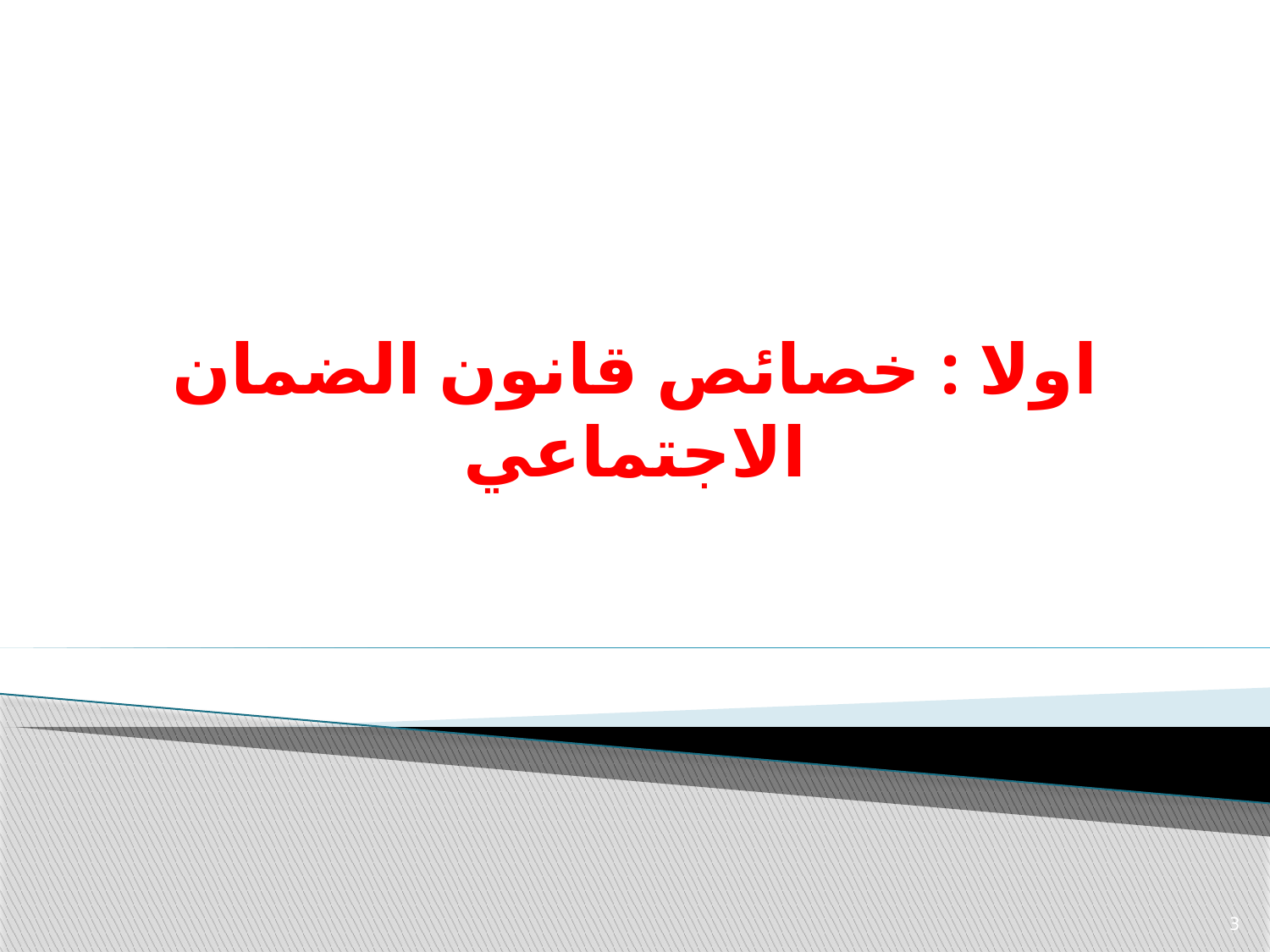

# اولا : خصائص قانون الضمان الاجتماعي
3